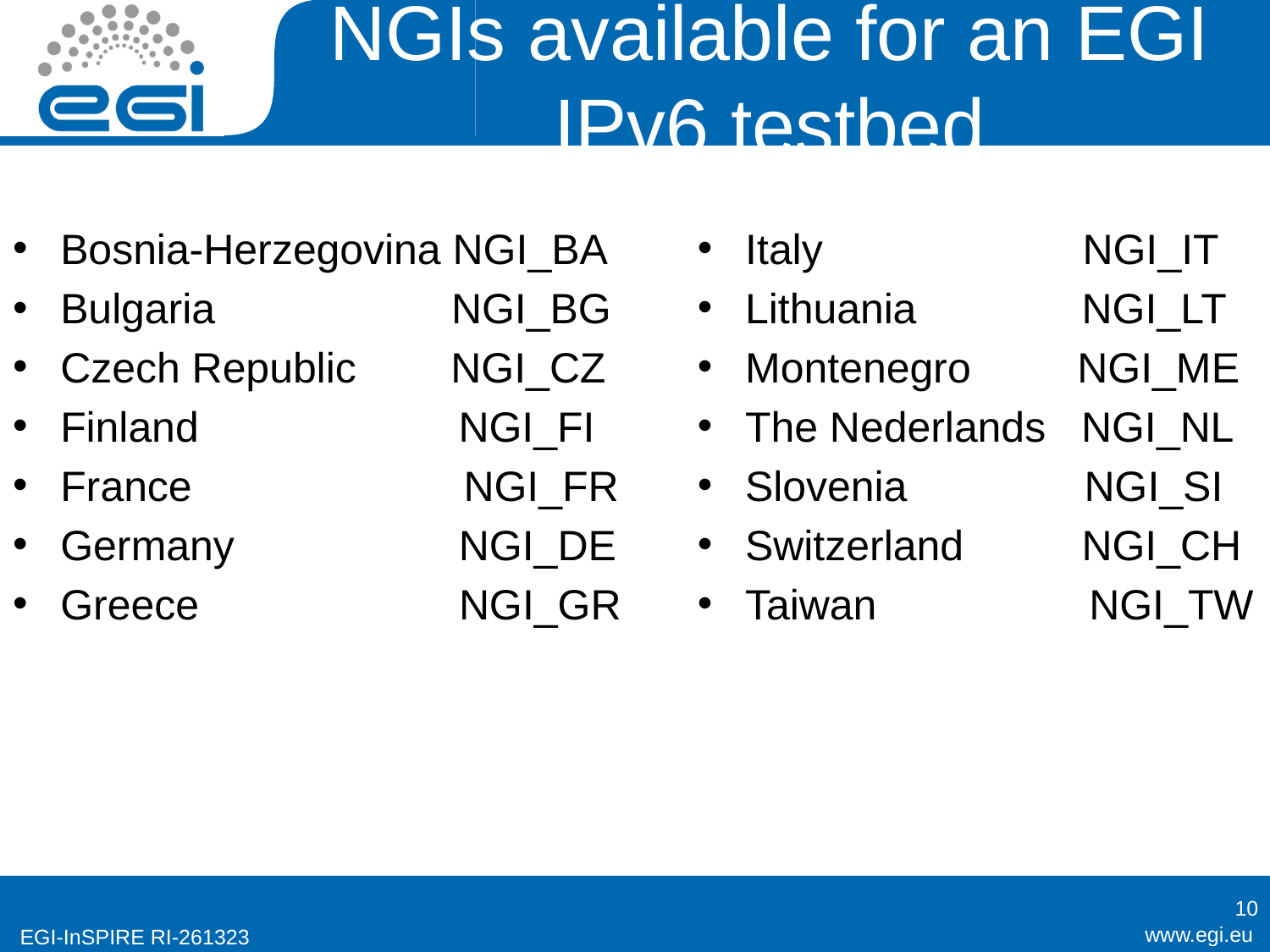

# NGIs available for an EGI IPv6 testbed
Bosnia-Herzegovina NGI_BA
Bulgaria                    NGI_BG
Czech Republic        NGI_CZ
Finland                      NGI_FI
France                       NGI_FR
Germany                   NGI_DE
Greece                      NGI_GR

Italy                      NGI_IT
Lithuania              NGI_LT
Montenegro         NGI_ME
The Nederlands   NGI_NL
Slovenia               NGI_SI
Switzerland          NGI_CH
Taiwan                  NGI_TW

10